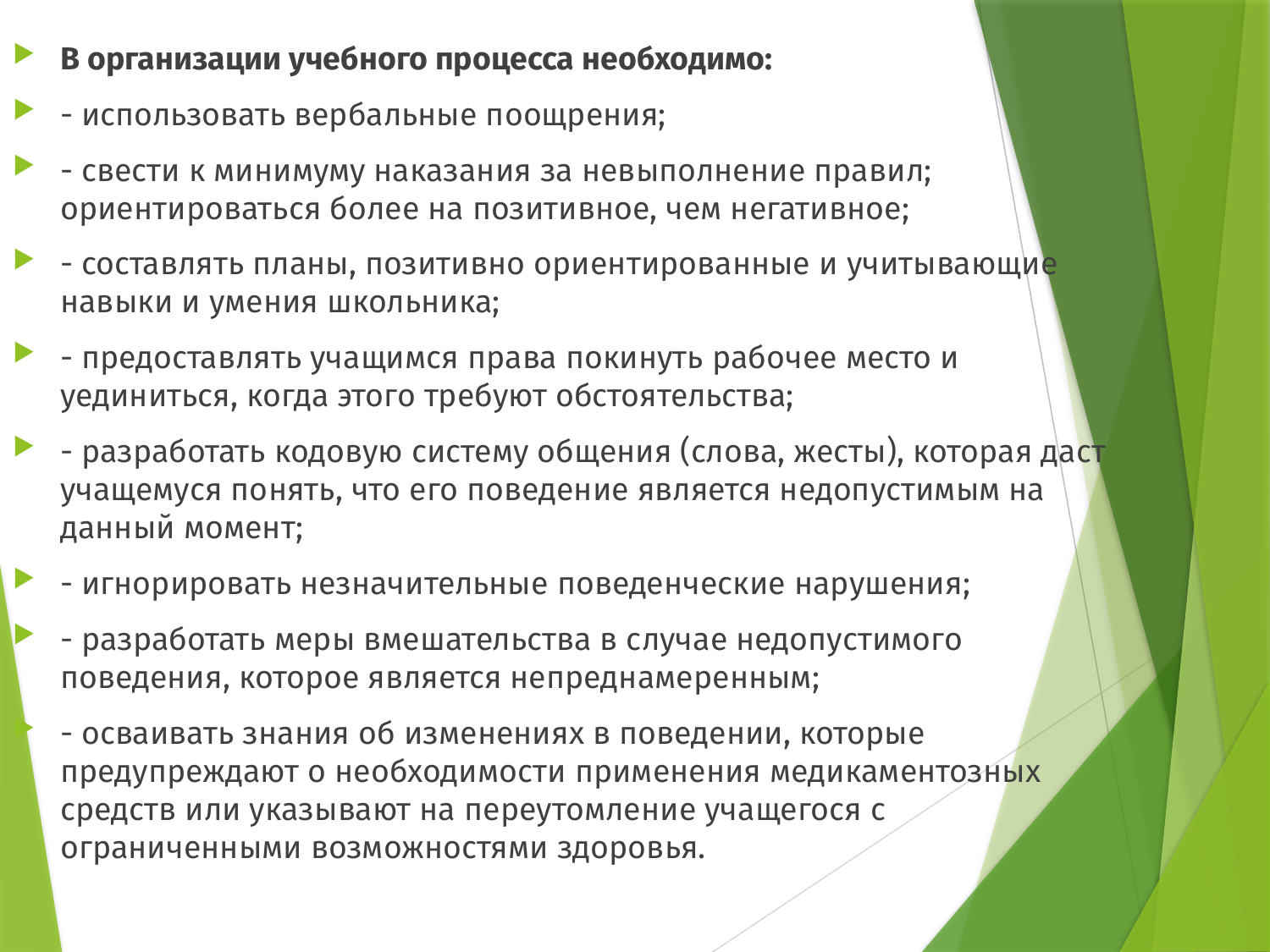

В организации учебного процесса необходимо:
- использовать вербальные поощрения;
- свести к минимуму наказания за невыполнение правил; ориентироваться более на позитивное, чем негативное;
- составлять планы, позитивно ориентированные и учитывающие навыки и умения школьника;
- предоставлять учащимся права покинуть рабочее место и уединиться, когда этого требуют обстоятельства;
- разработать кодовую систему общения (слова, жесты), которая даст учащемуся понять, что его поведение является недопустимым на данный момент;
- игнорировать незначительные поведенческие нарушения;
- разработать меры вмешательства в случае недопустимого поведения, которое является непреднамеренным;
- осваивать знания об изменениях в поведении, которые предупреждают о необходимости применения медикаментозных средств или указывают на переутомление учащегося с ограниченными возможностями здоровья.